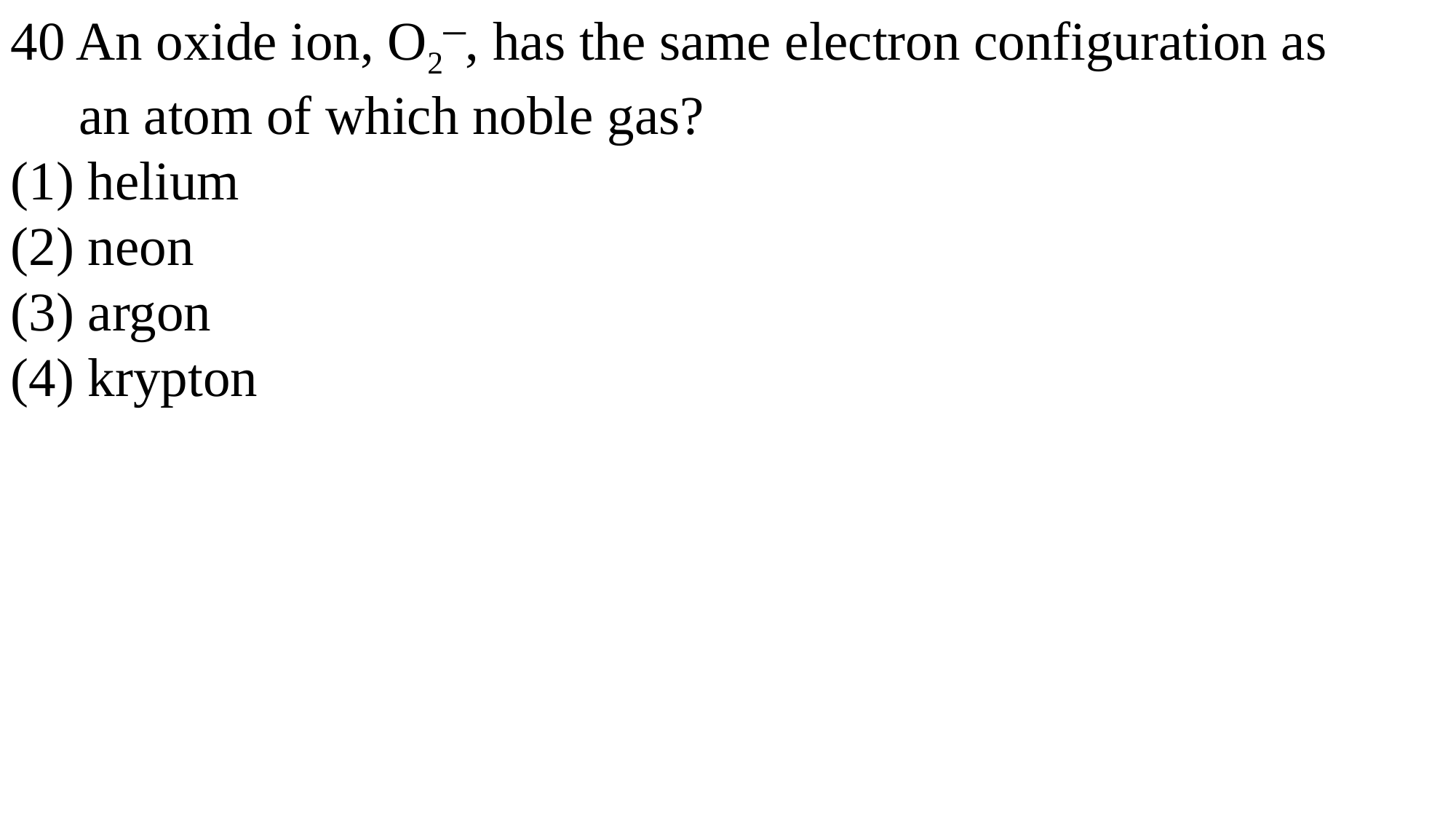

40 An oxide ion, O2─, has the same electron configuration as
     an atom of which noble gas?
(1) helium
(2) neon
(3) argon
(4) krypton